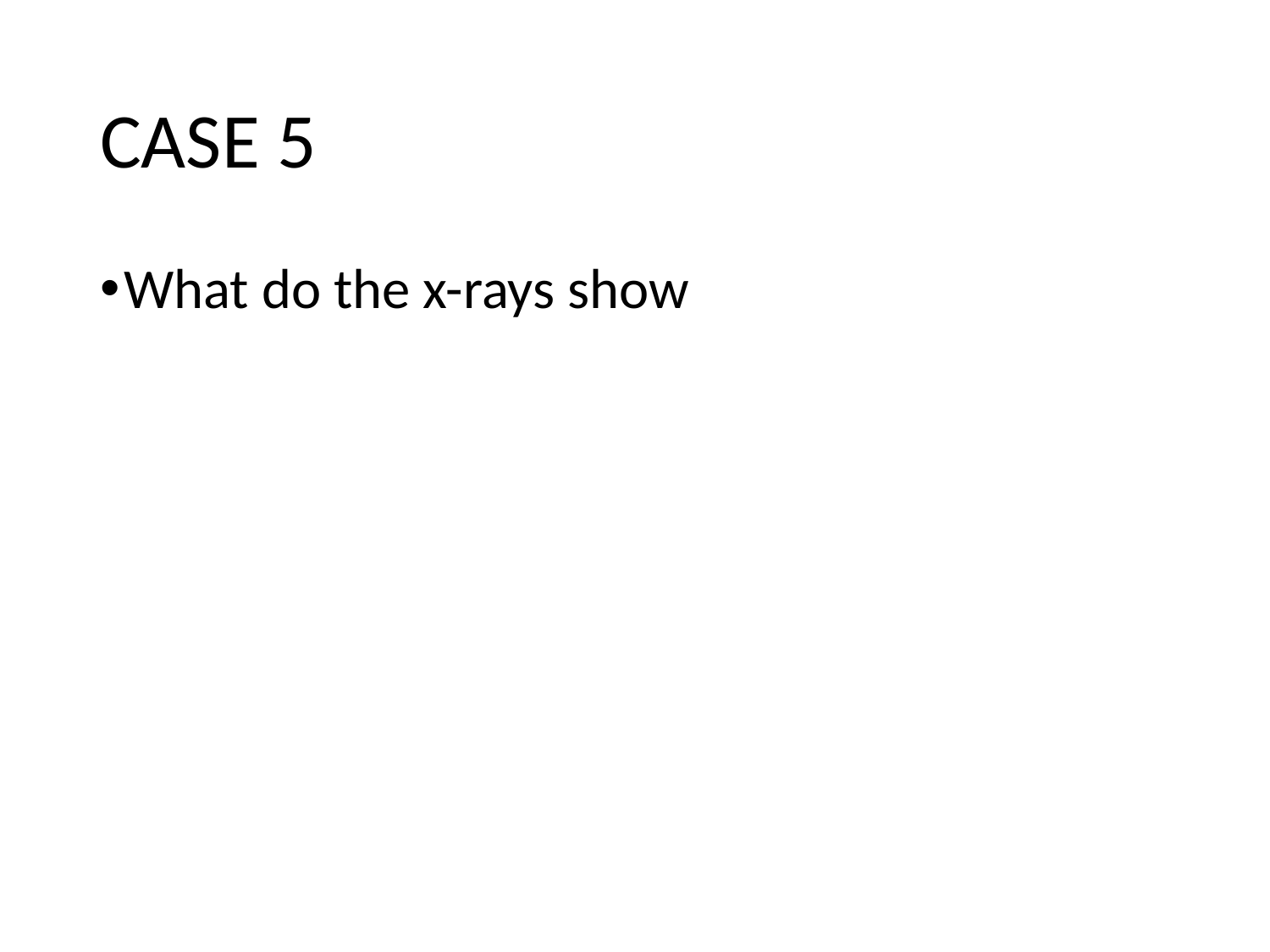

# CASE 5
What do the x-rays show